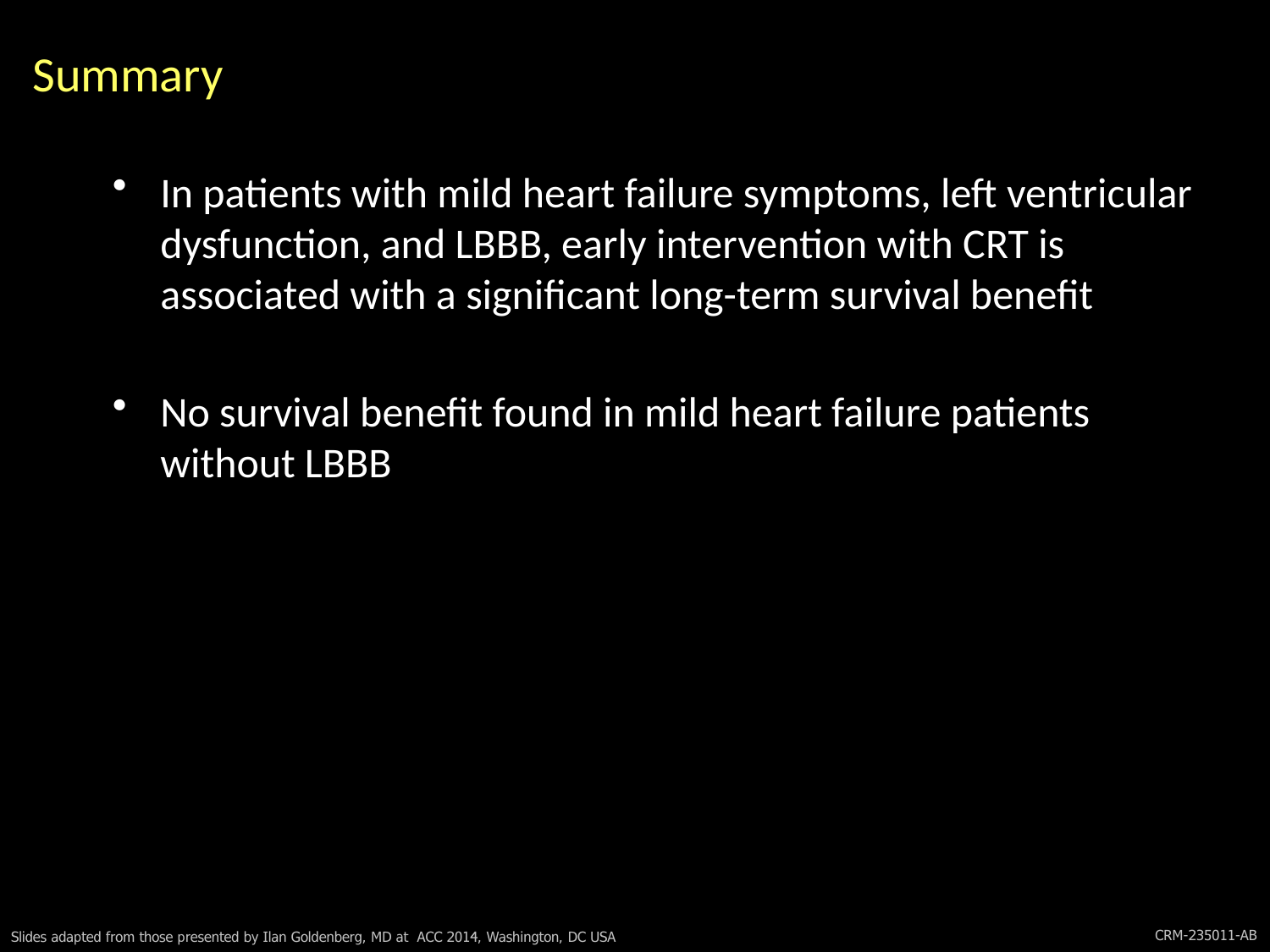

# Summary
In patients with mild heart failure symptoms, left ventricular dysfunction, and LBBB, early intervention with CRT is associated with a significant long-term survival benefit

No survival benefit found in mild heart failure patients without LBBB

18